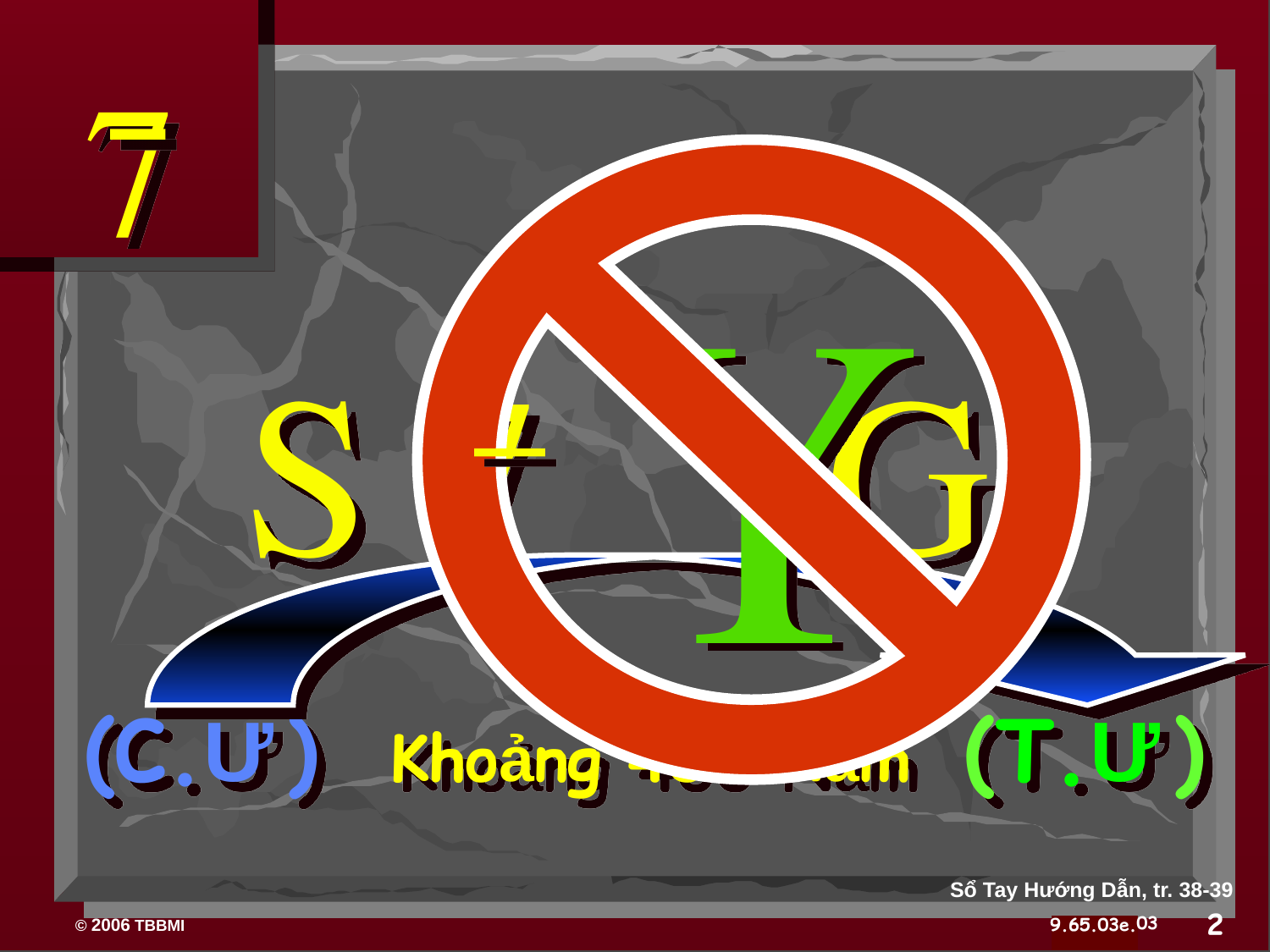

7

Y
S 7     G

(C.Ư )  Khoảng 400 Năm  (T.Ư )
Sổ Tay Hướng Dẫn, tr. 38-39
2
03